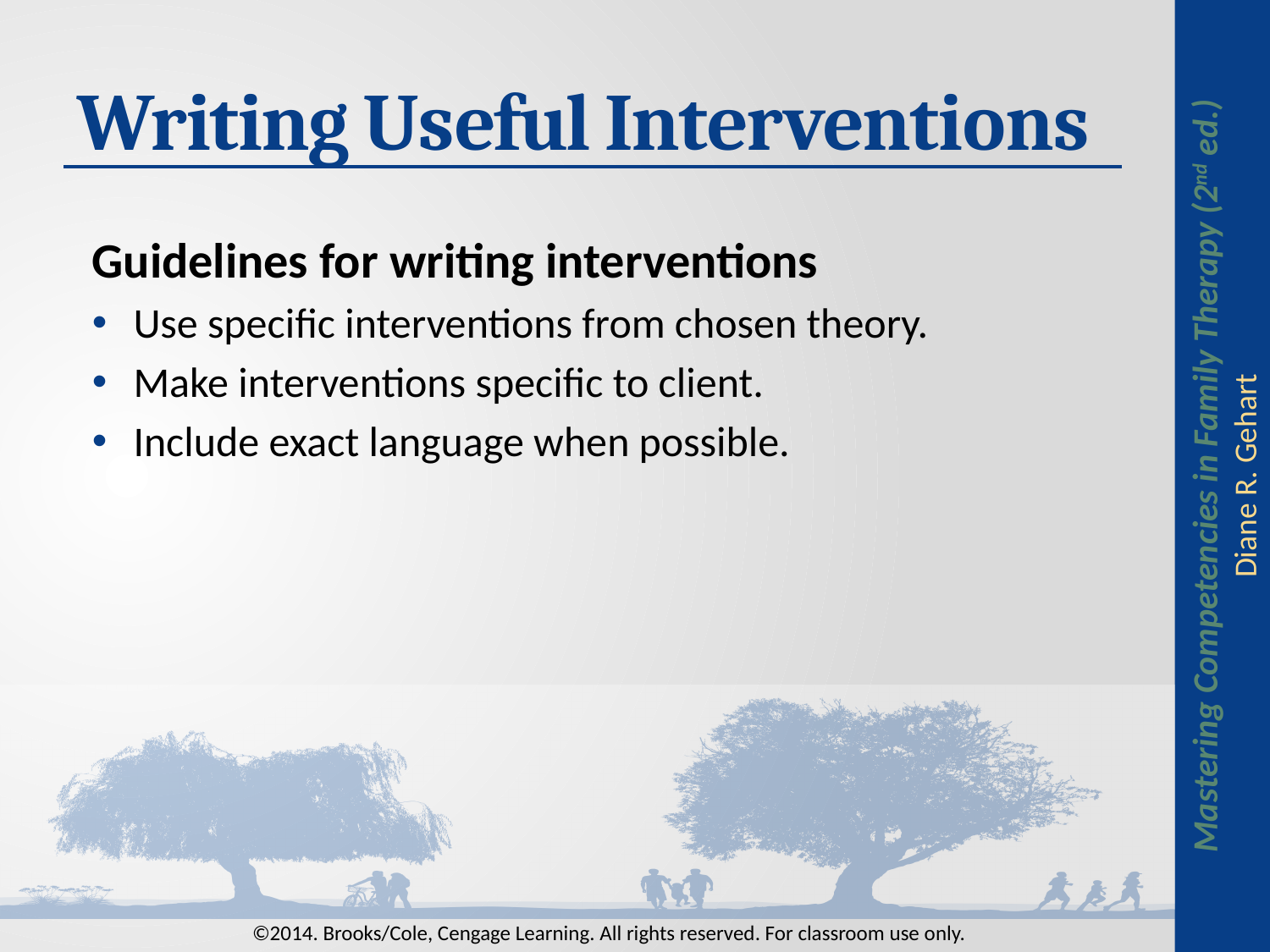

# Writing Useful Interventions
Guidelines for writing interventions
 Use specific interventions from chosen theory.
 Make interventions specific to client.
 Include exact language when possible.